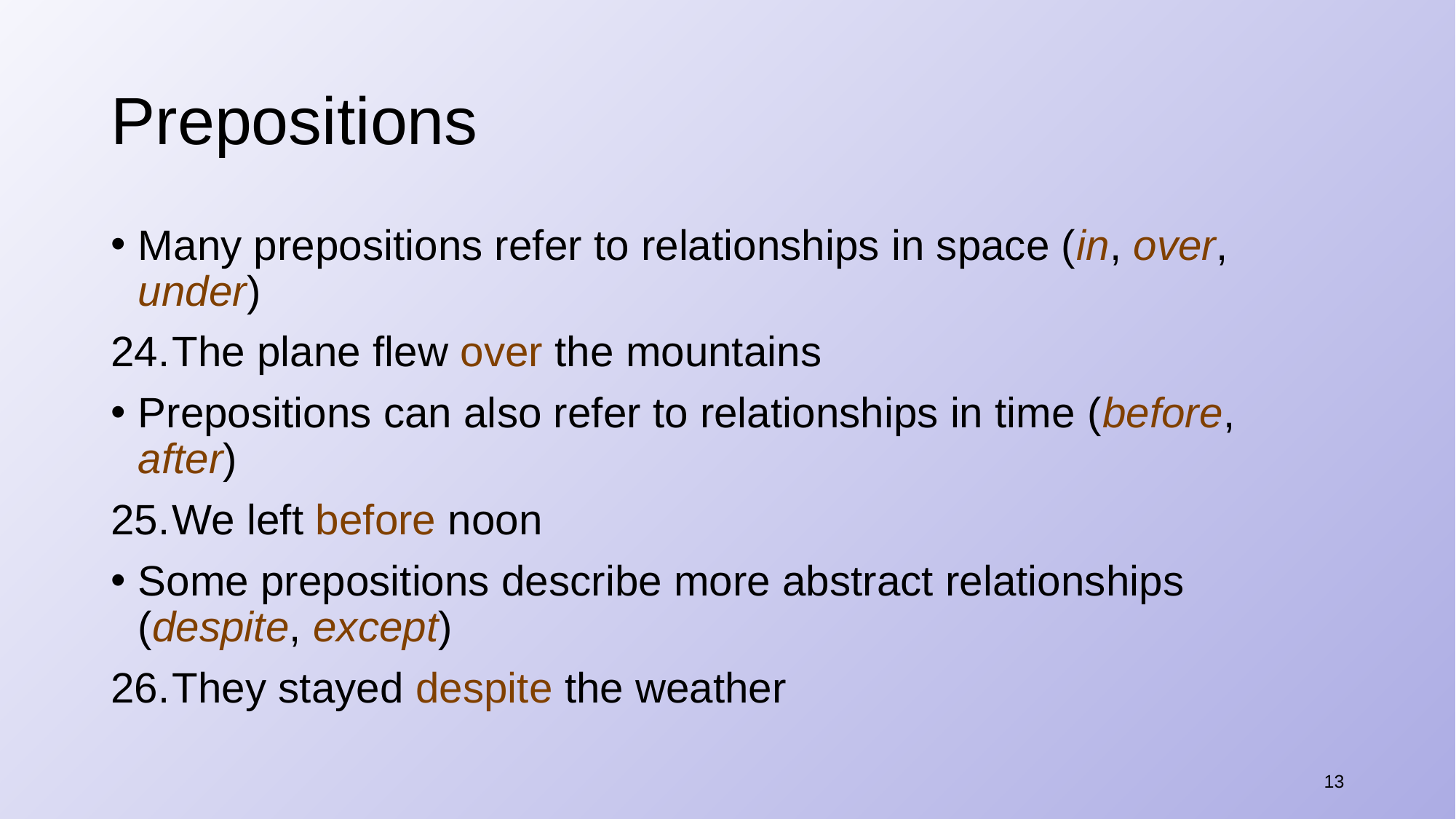

# Prepositions
Many prepositions refer to relationships in space (in, over, under)
The plane flew over the mountains
Prepositions can also refer to relationships in time (before, after)
We left before noon
Some prepositions describe more abstract relationships (despite, except)
They stayed despite the weather
13